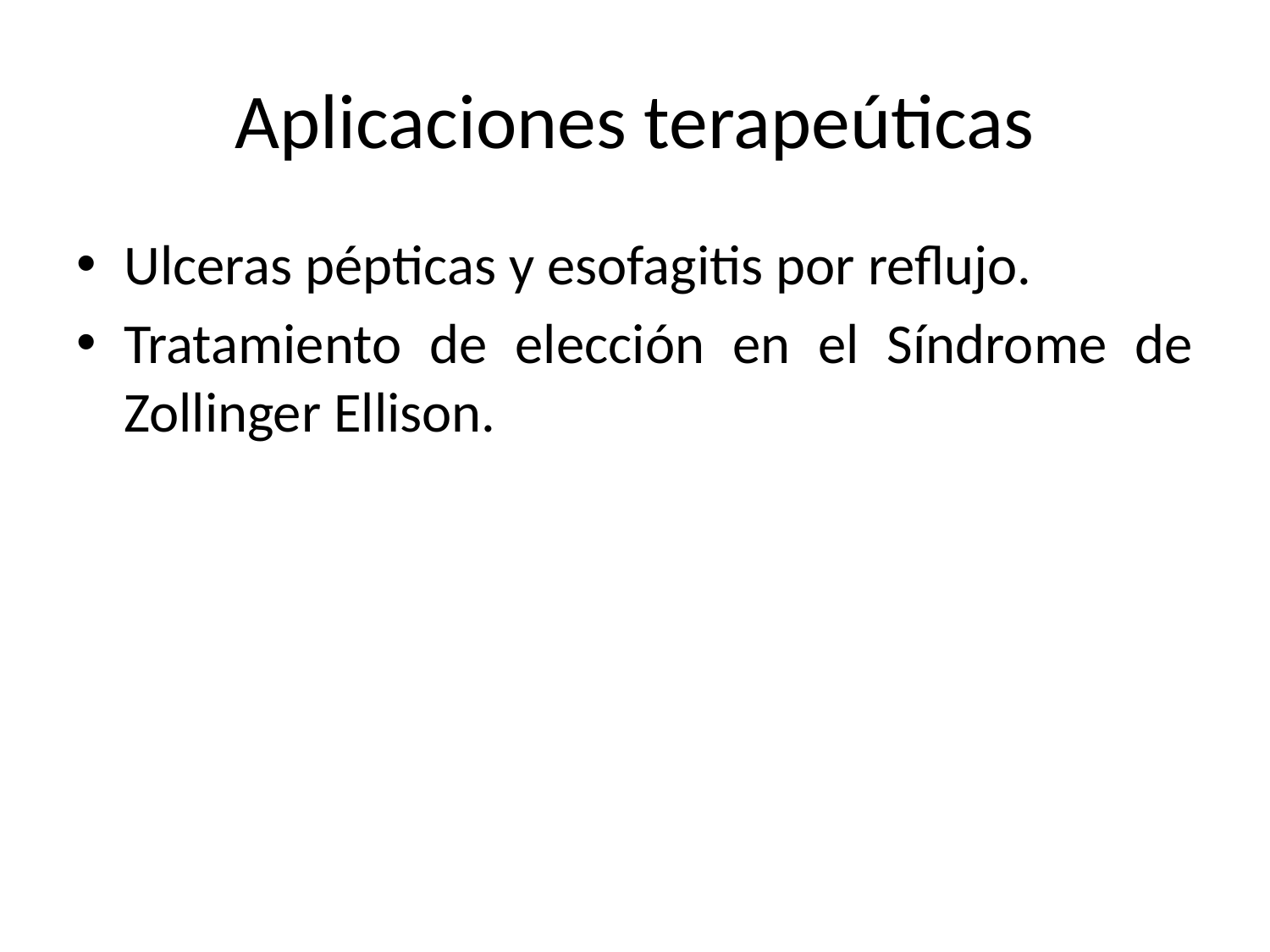

# Aplicaciones terapeúticas
Ulceras pépticas y esofagitis por reflujo.
Tratamiento de elección en el Síndrome de Zollinger Ellison.